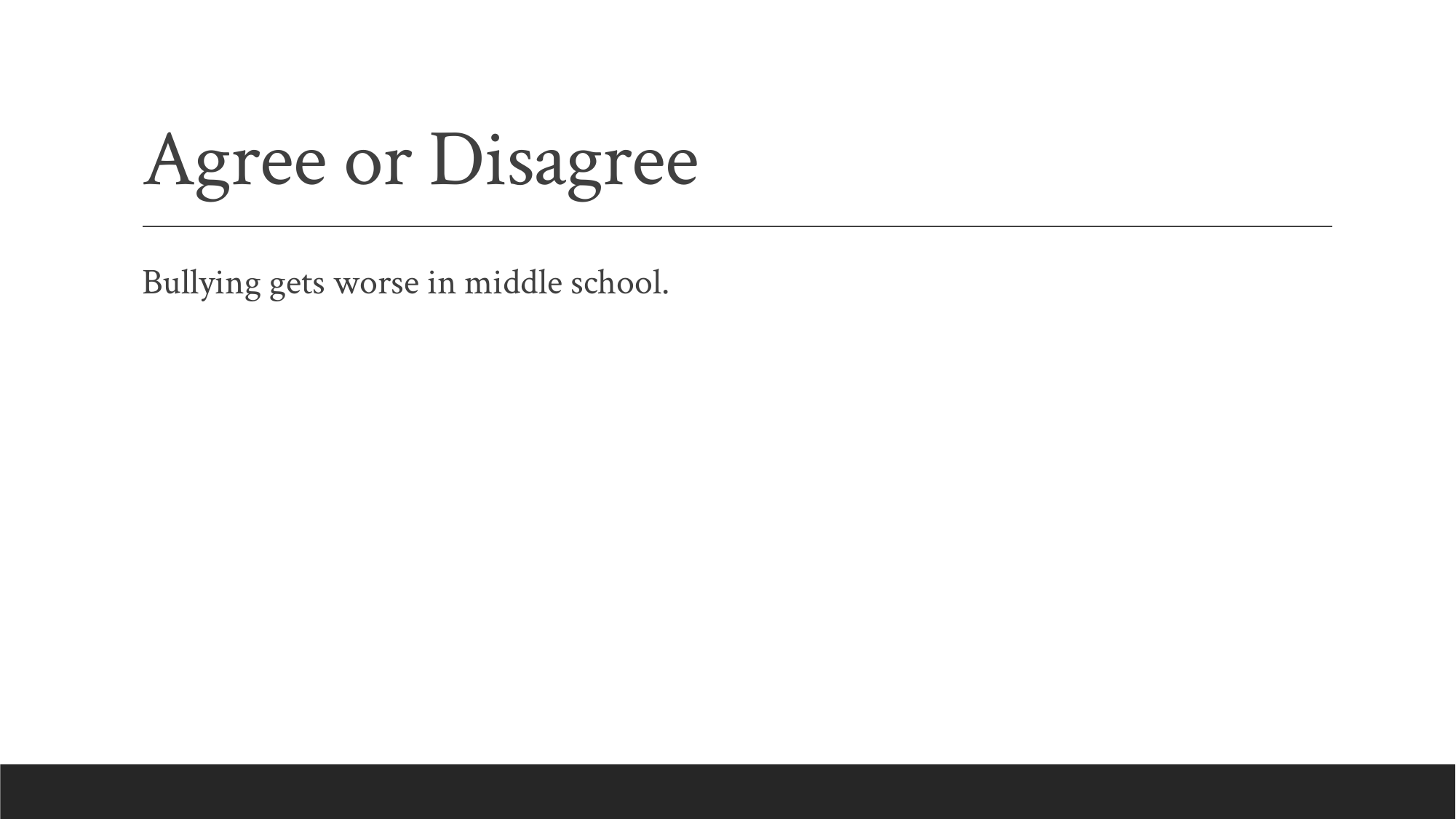

# Agree or Disagree
Bullying gets worse in middle school.